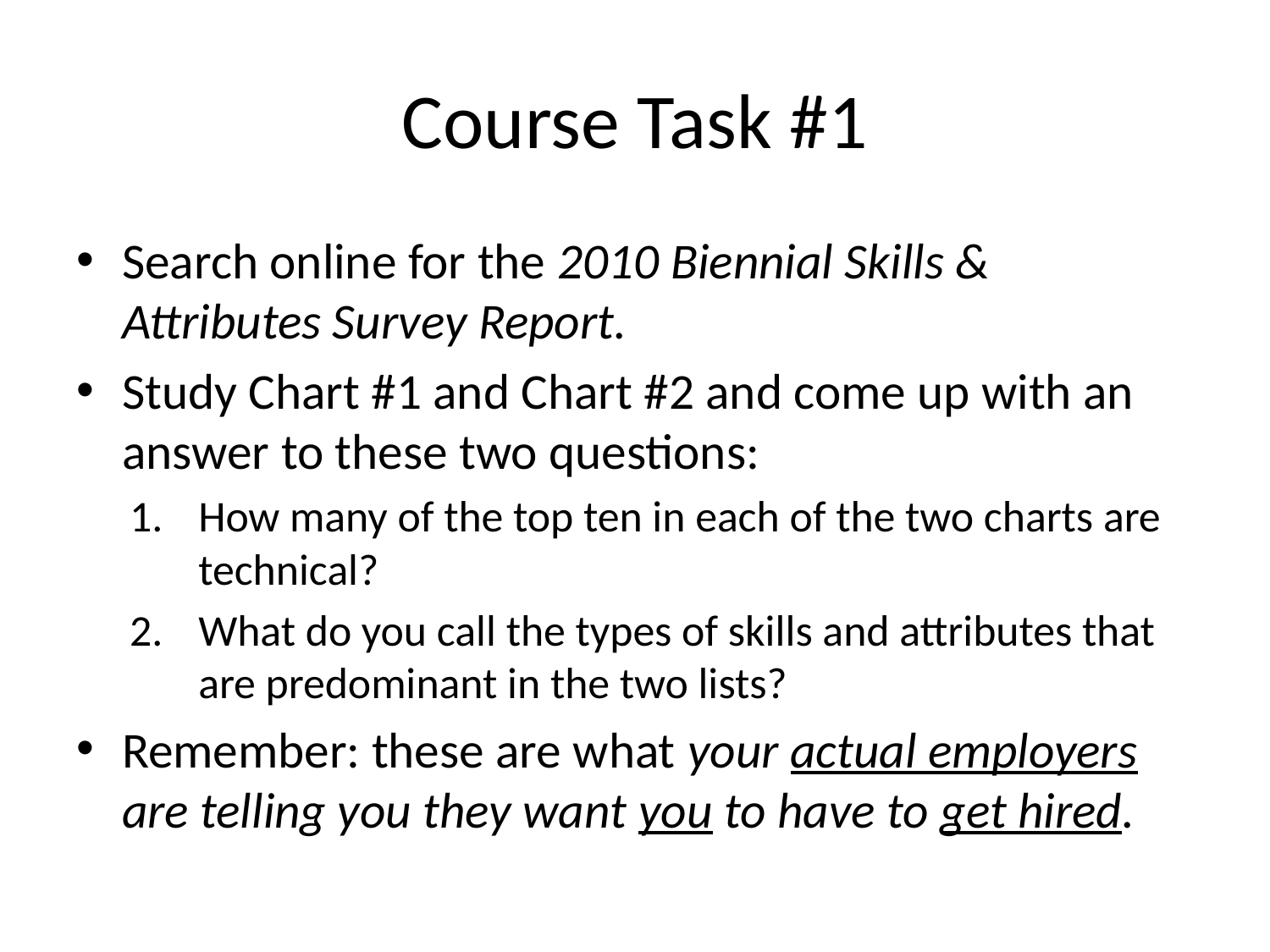

# Course Task #1
Search online for the 2010 Biennial Skills & Attributes Survey Report.
Study Chart #1 and Chart #2 and come up with an answer to these two questions:
How many of the top ten in each of the two charts are technical?
What do you call the types of skills and attributes that are predominant in the two lists?
Remember: these are what your actual employers are telling you they want you to have to get hired.